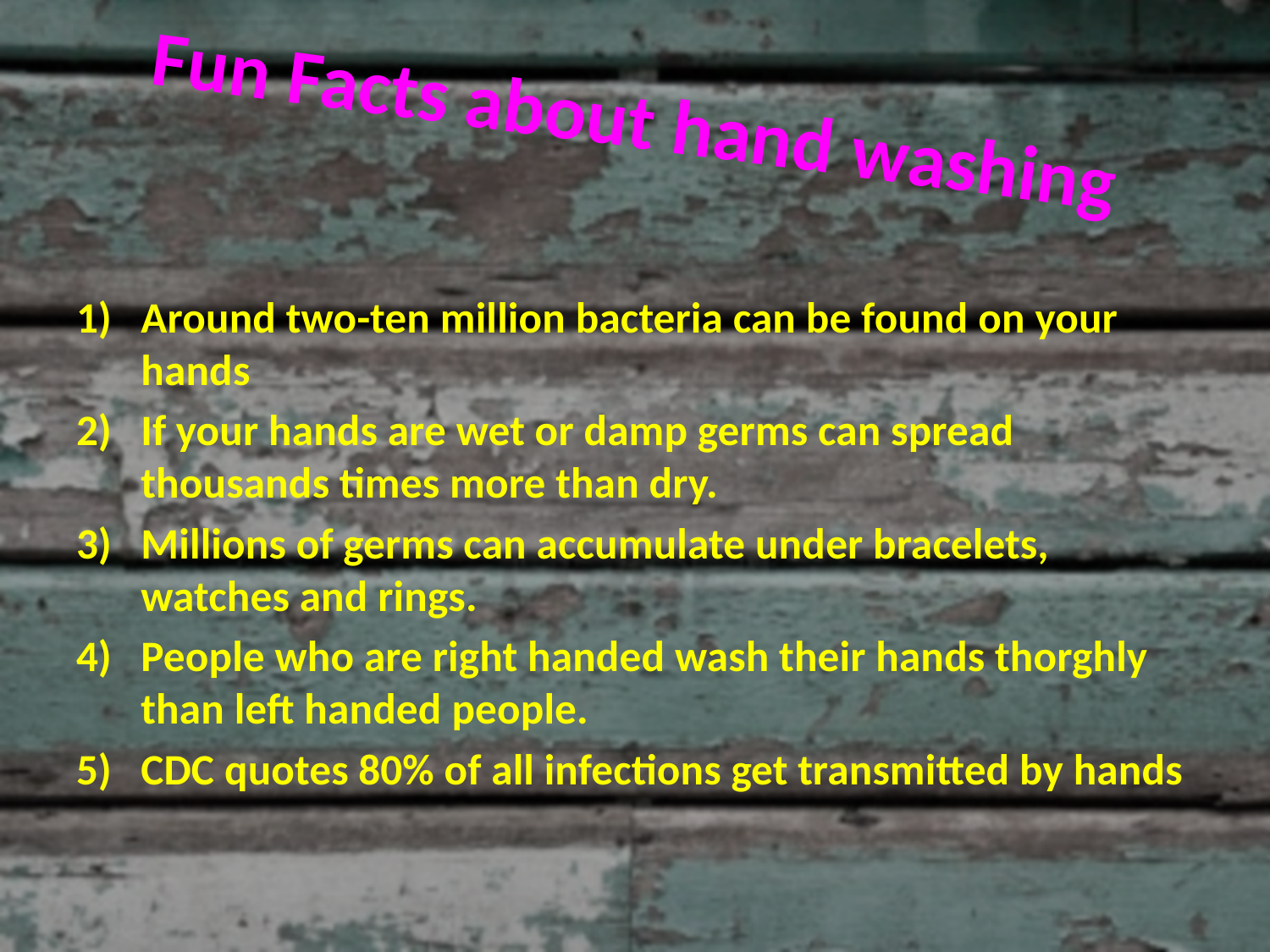

# Fun Facts about hand washing

Around two-ten million bacteria can be found on your hands
If your hands are wet or damp germs can spread thousands times more than dry.
Millions of germs can accumulate under bracelets, watches and rings.
People who are right handed wash their hands thorghly than left handed people.
CDC quotes 80% of all infections get transmitted by hands